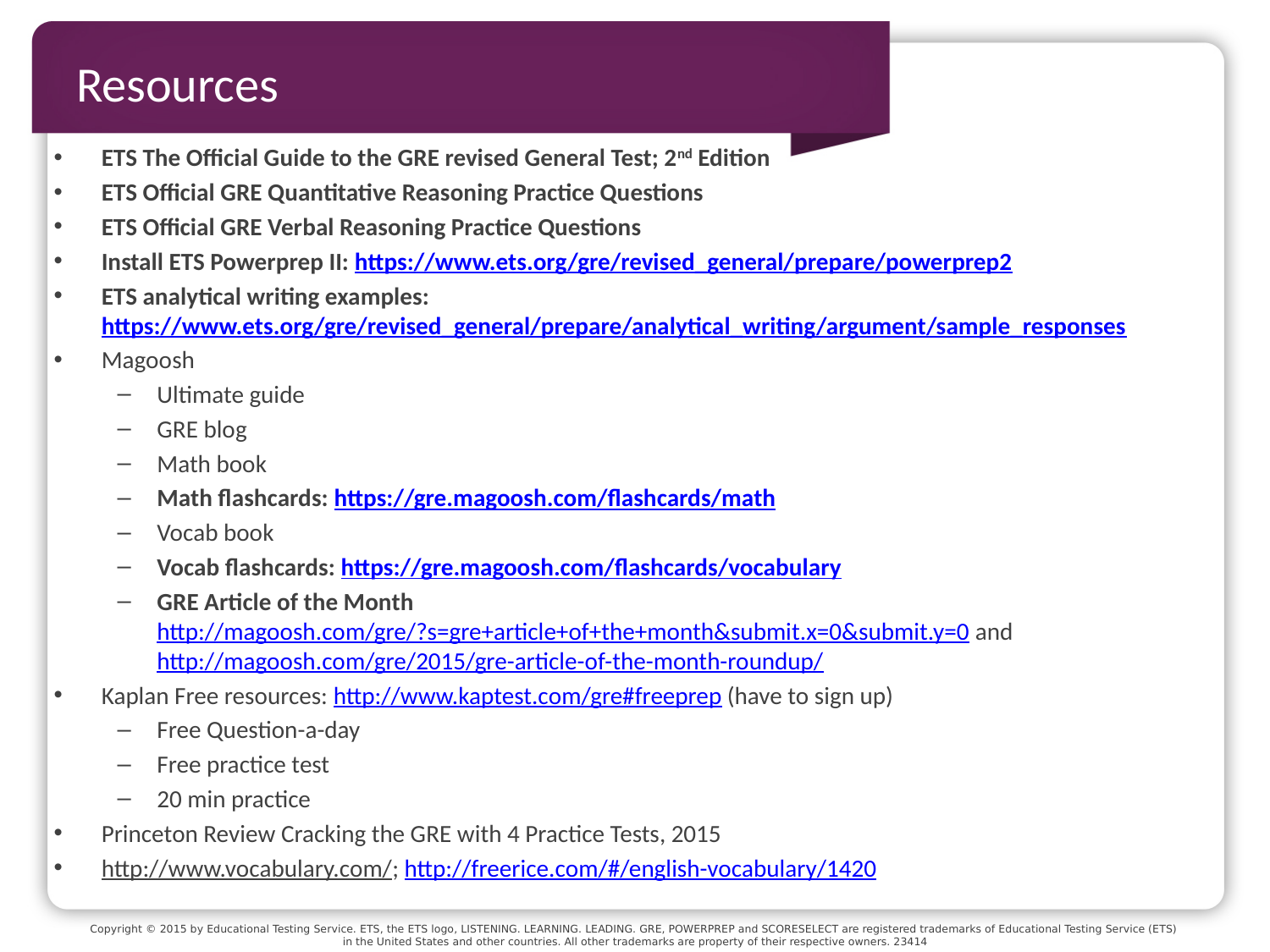

# Resources
ETS The Official Guide to the GRE revised General Test; 2nd Edition
ETS Official GRE Quantitative Reasoning Practice Questions
ETS Official GRE Verbal Reasoning Practice Questions
Install ETS Powerprep II: https://www.ets.org/gre/revised_general/prepare/powerprep2
ETS analytical writing examples: https://www.ets.org/gre/revised_general/prepare/analytical_writing/argument/sample_responses
Magoosh
Ultimate guide
GRE blog
Math book
Math flashcards: https://gre.magoosh.com/flashcards/math
Vocab book
Vocab flashcards: https://gre.magoosh.com/flashcards/vocabulary
GRE Article of the Month http://magoosh.com/gre/?s=gre+article+of+the+month&submit.x=0&submit.y=0 and http://magoosh.com/gre/2015/gre-article-of-the-month-roundup/
Kaplan Free resources: http://www.kaptest.com/gre#freeprep (have to sign up)
Free Question-a-day
Free practice test
20 min practice
Princeton Review Cracking the GRE with 4 Practice Tests, 2015
http://www.vocabulary.com/; http://freerice.com/#/english-vocabulary/1420